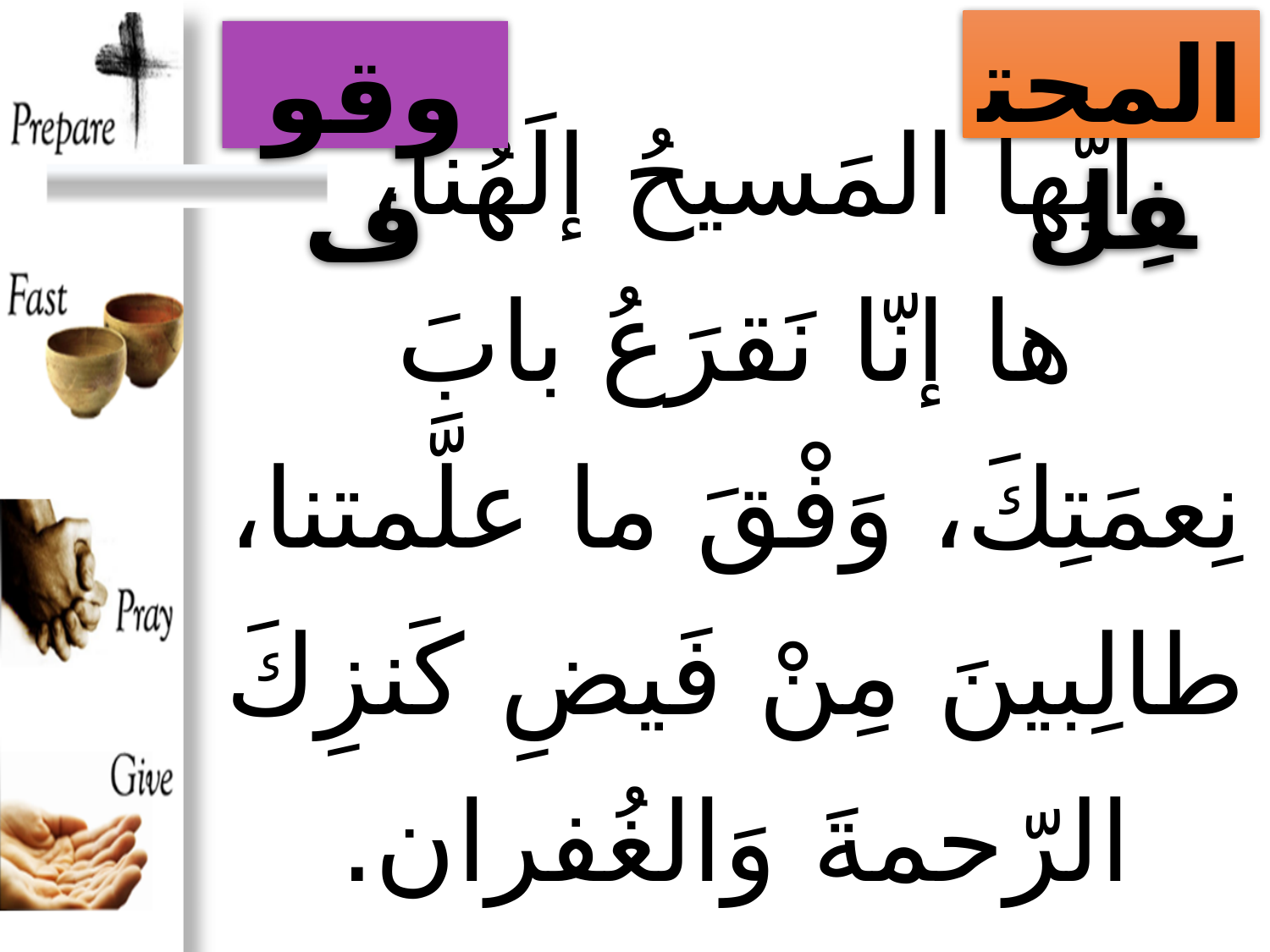

المحتفِل
وقوف
# أيُّها المَسيحُ إلَهُنا، ها إنّا نَقرَعُ بابَ نِعمَتِكَ، وَفْقَ ما علَّمتنا، طالِبينَ مِنْ فَيضِ كَنزِكَ الرّحمةَ وَالغُفران.